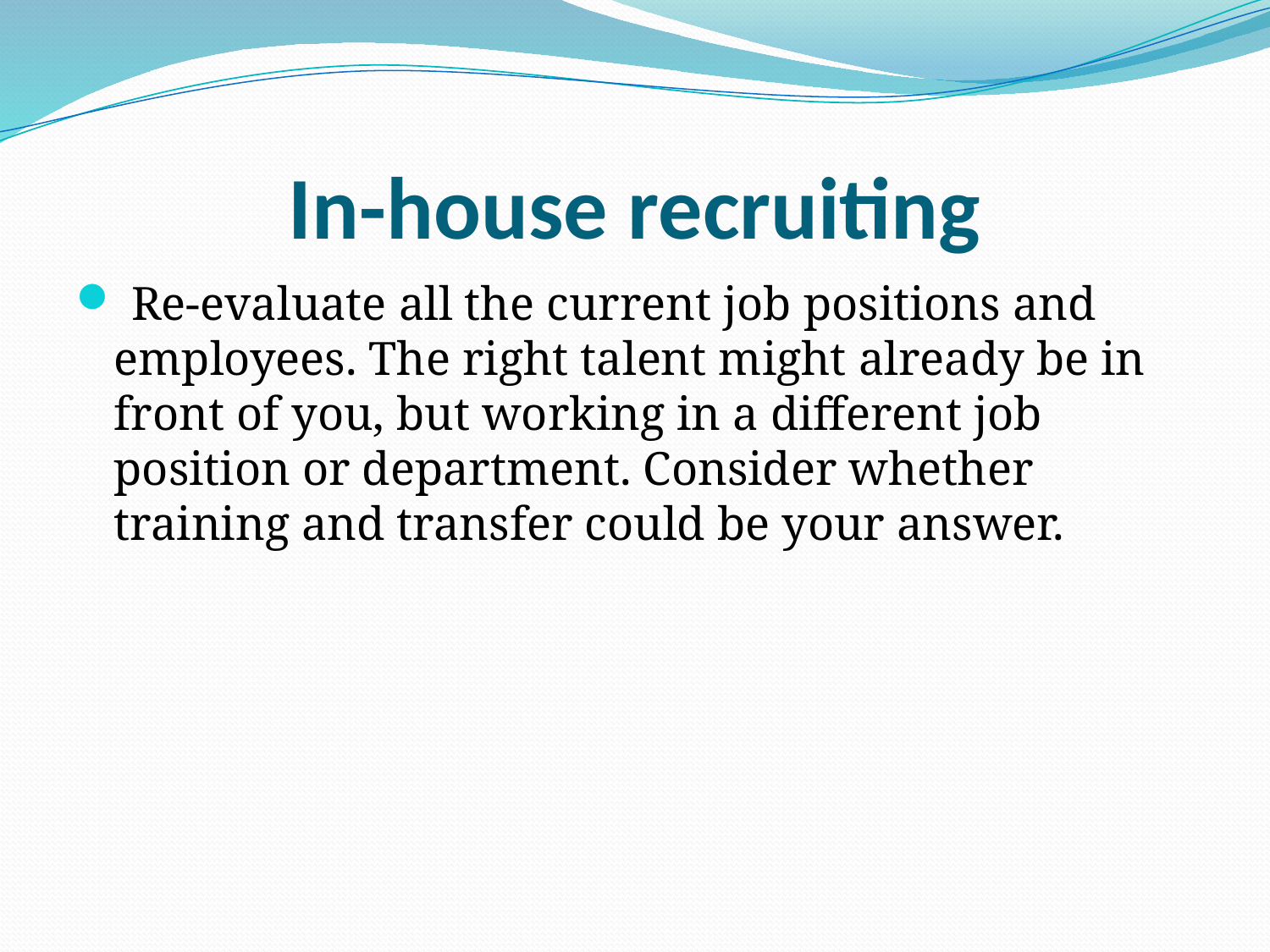

# In-house recruiting
 Re-evaluate all the current job positions and employees. The right talent might already be in front of you, but working in a different job position or department. Consider whether training and transfer could be your answer.